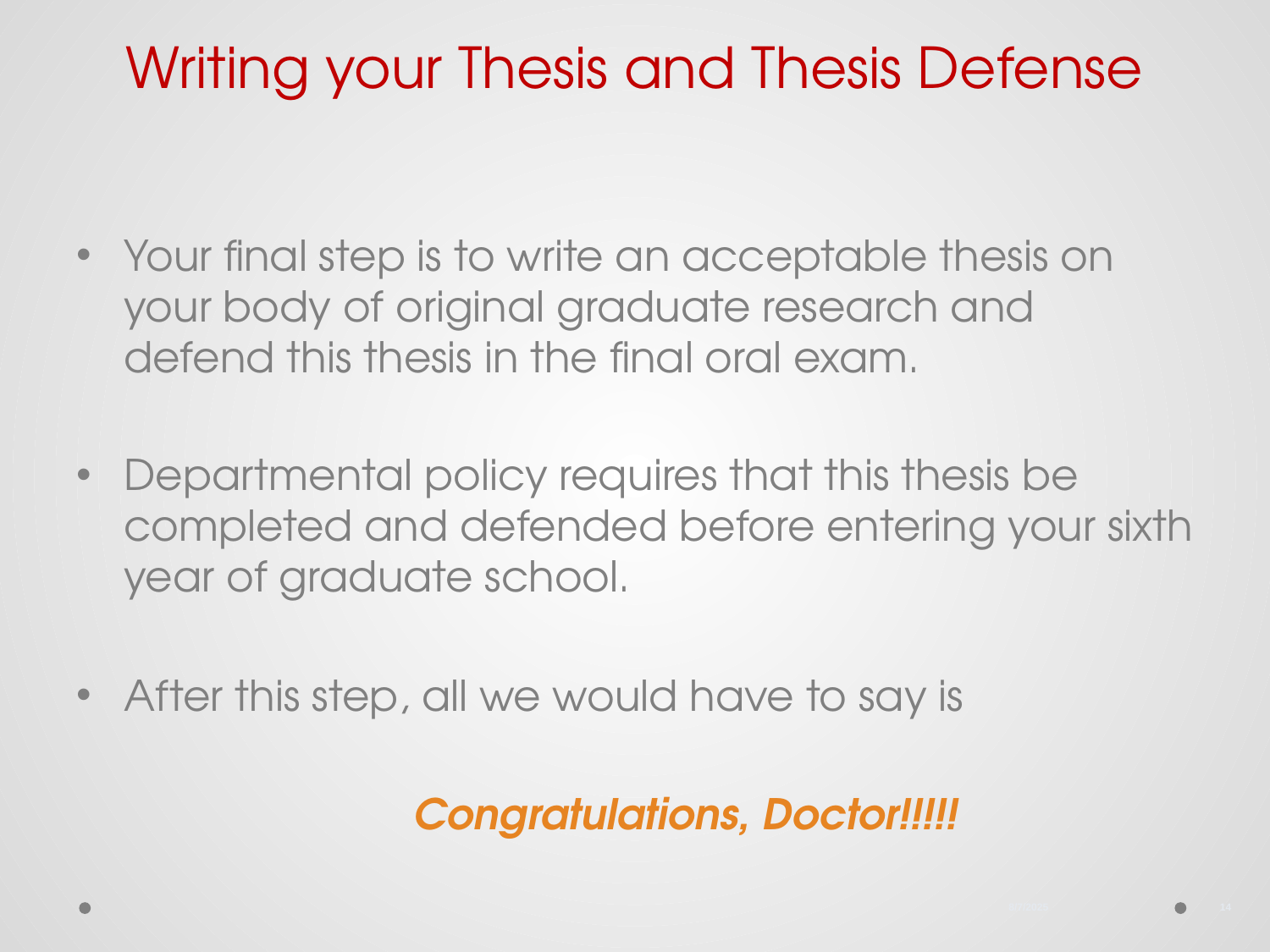

# Writing your Thesis and Thesis Defense
Your final step is to write an acceptable thesis on your body of original graduate research and defend this thesis in the final oral exam.

Departmental policy requires that this thesis be completed and defended before entering your sixth year of graduate school.

After this step, all we would have to say is

		              Congratulations, Doctor!!!!!
8/7/2025
14